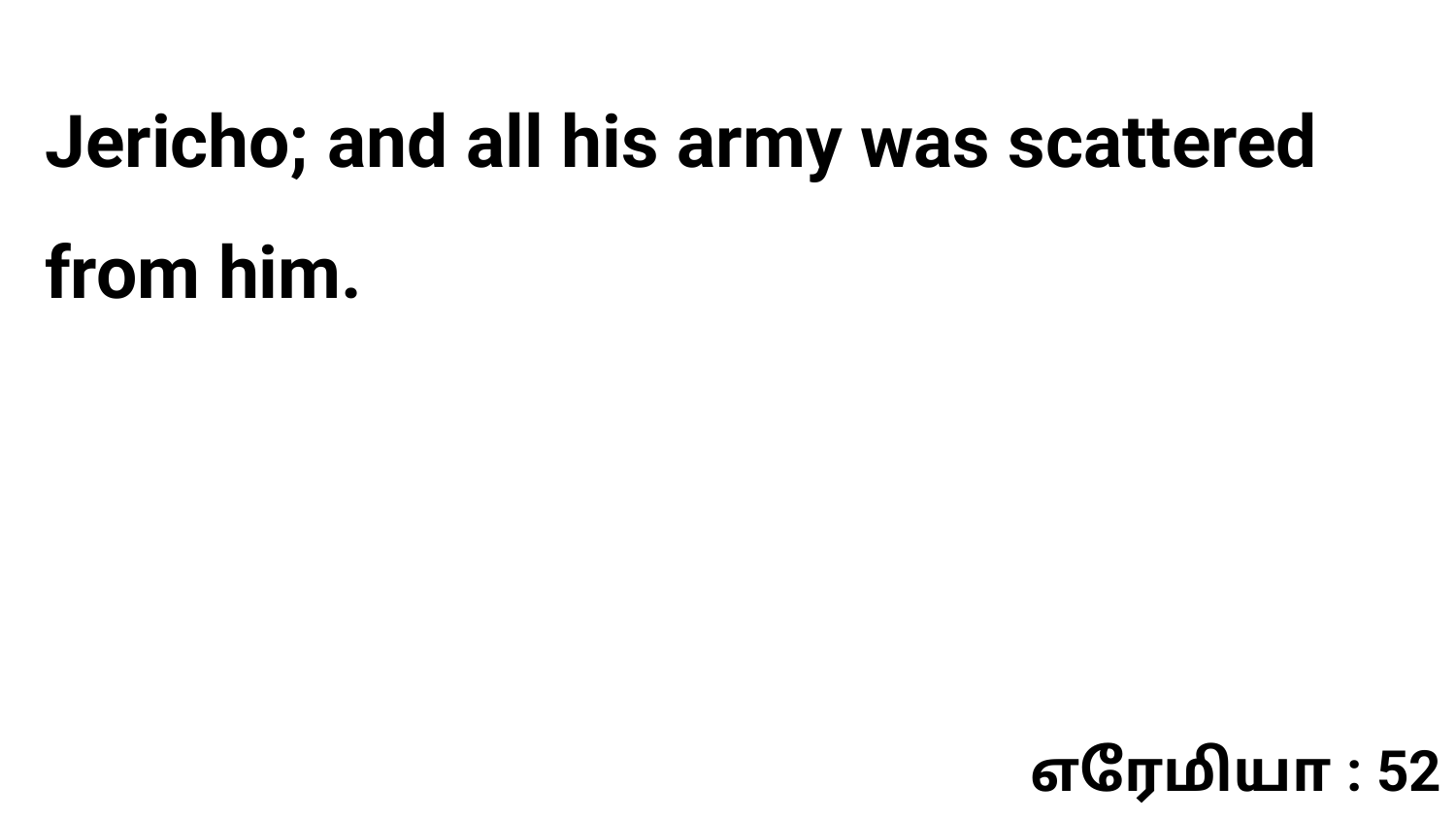

Jericho; and all his army was scattered from him.
எரேமியா : 52